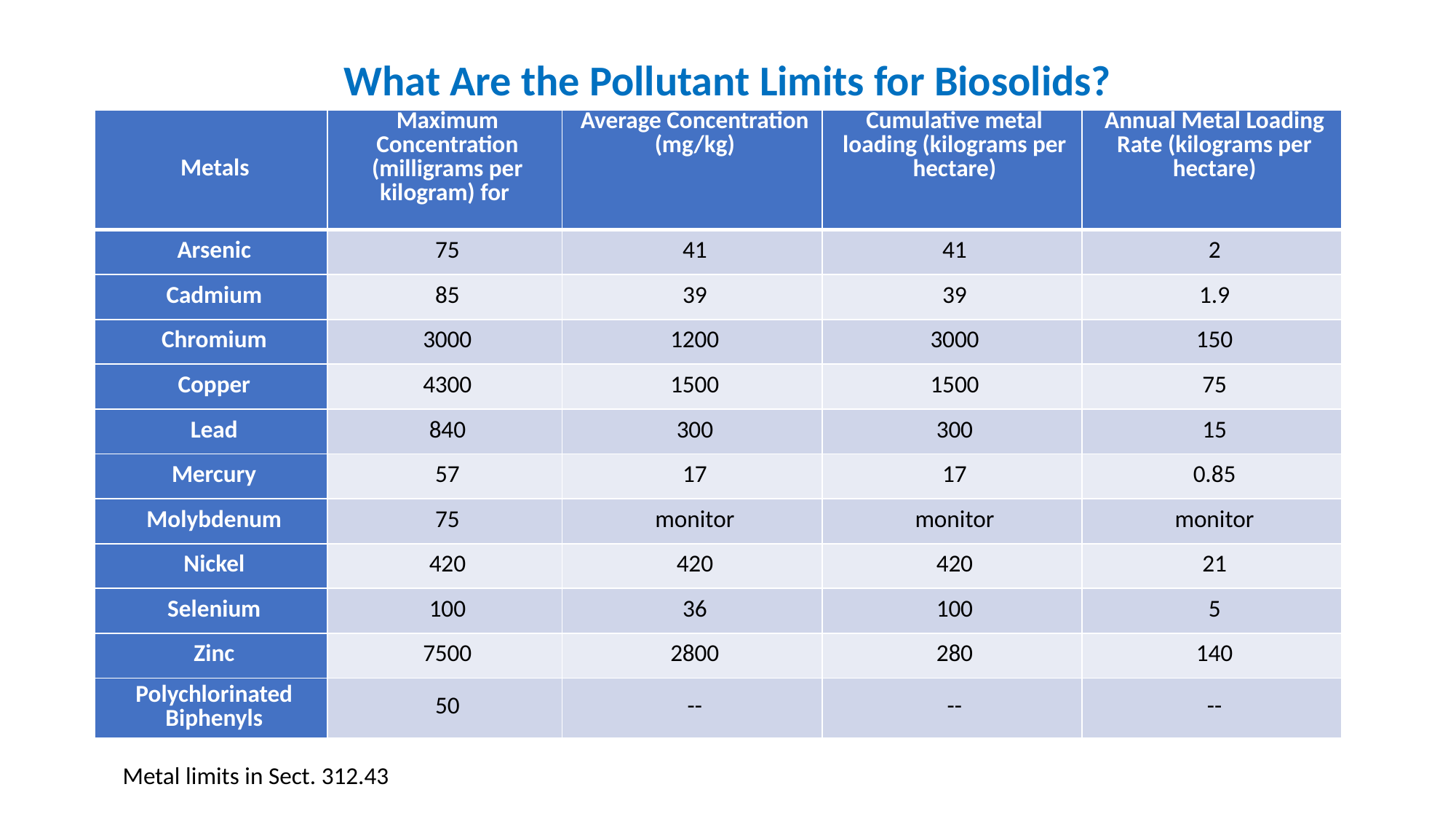

What Are the Pollutant Limits for Biosolids?
| Metals | Maximum Concentration (milligrams per kilogram) for | Average Concentration (mg/kg) | Cumulative metal loading (kilograms per hectare) | Annual Metal Loading Rate (kilograms per hectare) |
| --- | --- | --- | --- | --- |
| Arsenic | 75 | 41 | 41 | 2 |
| Cadmium | 85 | 39 | 39 | 1.9 |
| Chromium | 3000 | 1200 | 3000 | 150 |
| Copper | 4300 | 1500 | 1500 | 75 |
| Lead | 840 | 300 | 300 | 15 |
| Mercury | 57 | 17 | 17 | 0.85 |
| Molybdenum | 75 | monitor | monitor | monitor |
| Nickel | 420 | 420 | 420 | 21 |
| Selenium | 100 | 36 | 100 | 5 |
| Zinc | 7500 | 2800 | 280 | 140 |
| Polychlorinated Biphenyls | 50 | -- | -- | -- |
Metal limits in Sect. 312.43